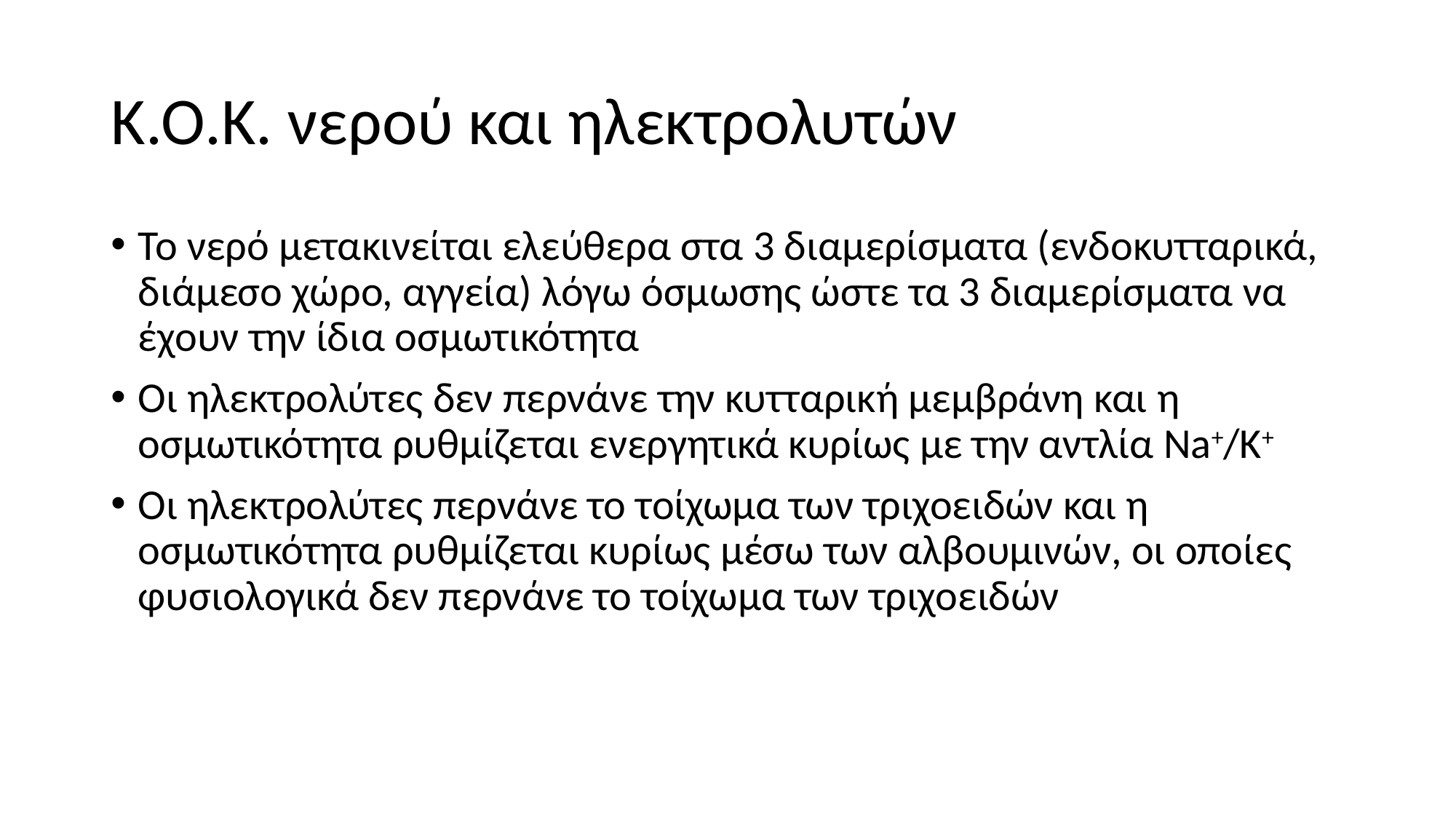

# Κ.Ο.Κ. νερού και ηλεκτρολυτών
Το νερό μετακινείται ελεύθερα στα 3 διαμερίσματα (ενδοκυτταρικά, διάμεσο χώρο, αγγεία) λόγω όσμωσης ώστε τα 3 διαμερίσματα να έχουν την ίδια οσμωτικότητα
Οι ηλεκτρολύτες δεν περνάνε την κυτταρική μεμβράνη και η οσμωτικότητα ρυθμίζεται ενεργητικά κυρίως με την αντλία Na+/K+
Οι ηλεκτρολύτες περνάνε το τοίχωμα των τριχοειδών και η οσμωτικότητα ρυθμίζεται κυρίως μέσω των αλβουμινών, οι οποίες φυσιολογικά δεν περνάνε το τοίχωμα των τριχοειδών